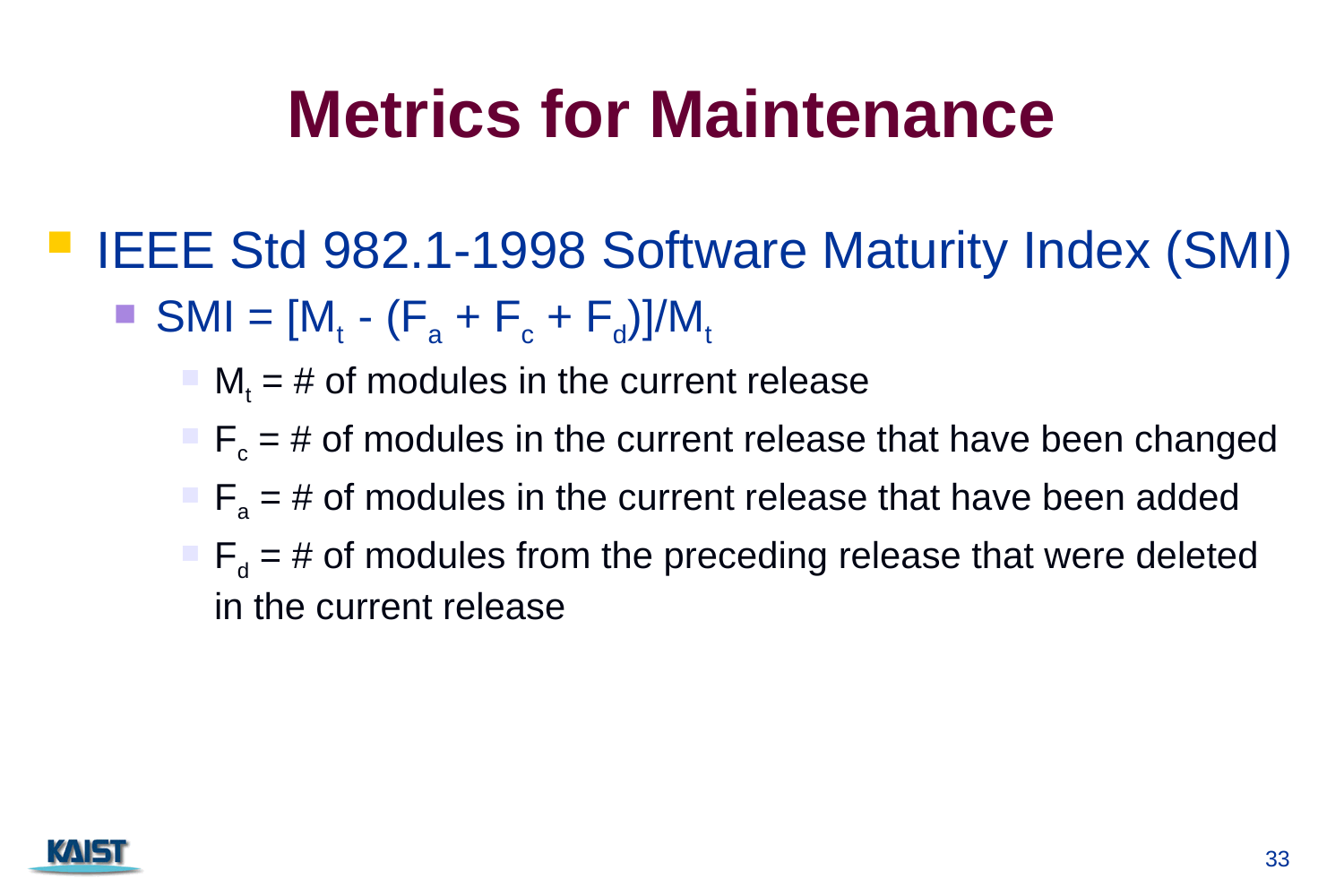

# Metrics for Maintenance
IEEE Std 982.1-1998 Software Maturity Index (SMI)
SMI = [Mt  - (Fa + Fc + Fd)]/Mt
Mt = # of modules in the current release
Fc = # of modules in the current release that have been changed
Fa = # of modules in the current release that have been added
Fd = # of modules from the preceding release that were deleted in the current release

33